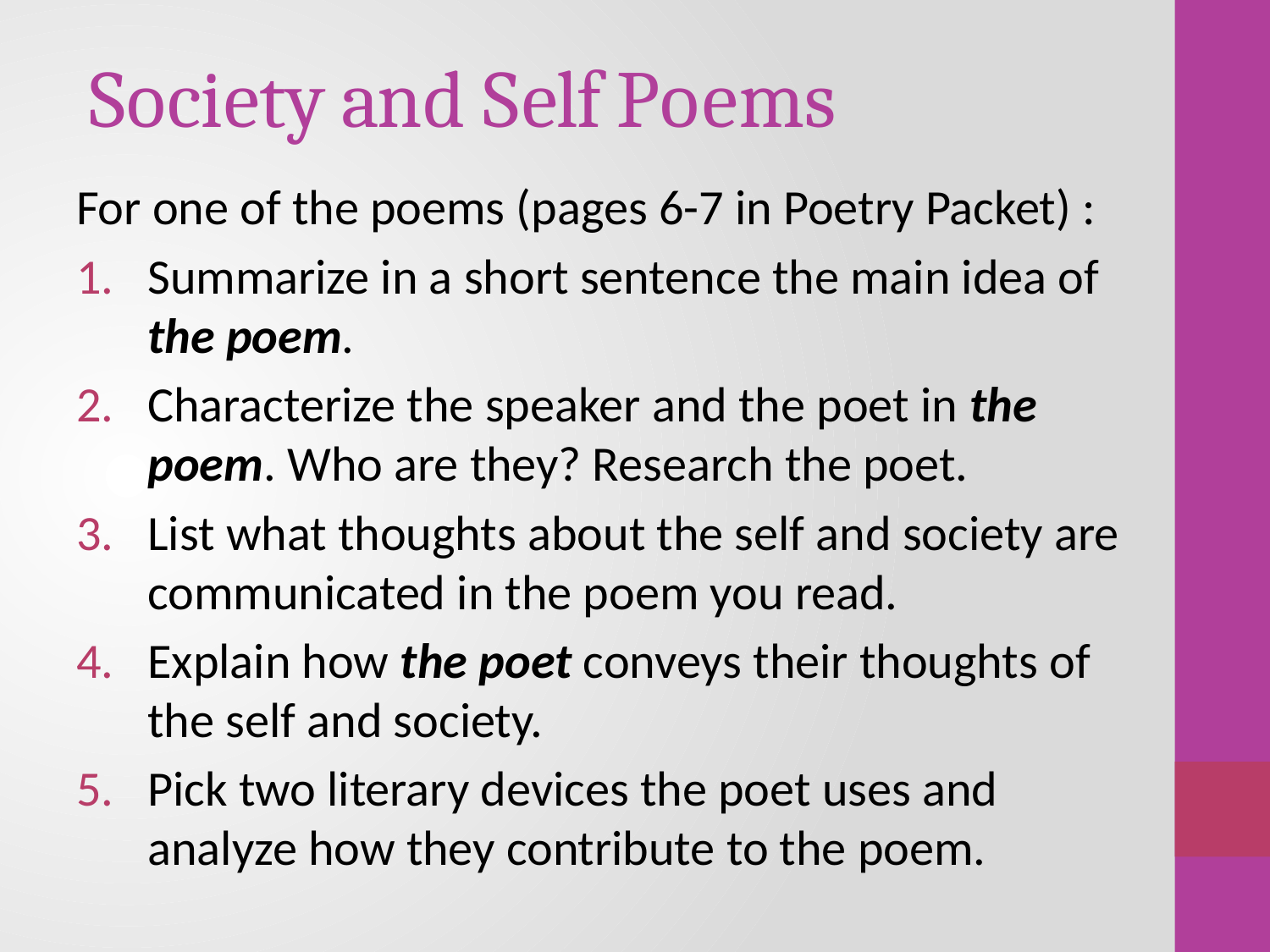

# Society and Self Poems
For one of the poems (pages 6-7 in Poetry Packet) :
Summarize in a short sentence the main idea of the poem.
Characterize the speaker and the poet in the poem. Who are they? Research the poet.
List what thoughts about the self and society are communicated in the poem you read.
Explain how the poet conveys their thoughts of the self and society.
Pick two literary devices the poet uses and analyze how they contribute to the poem.